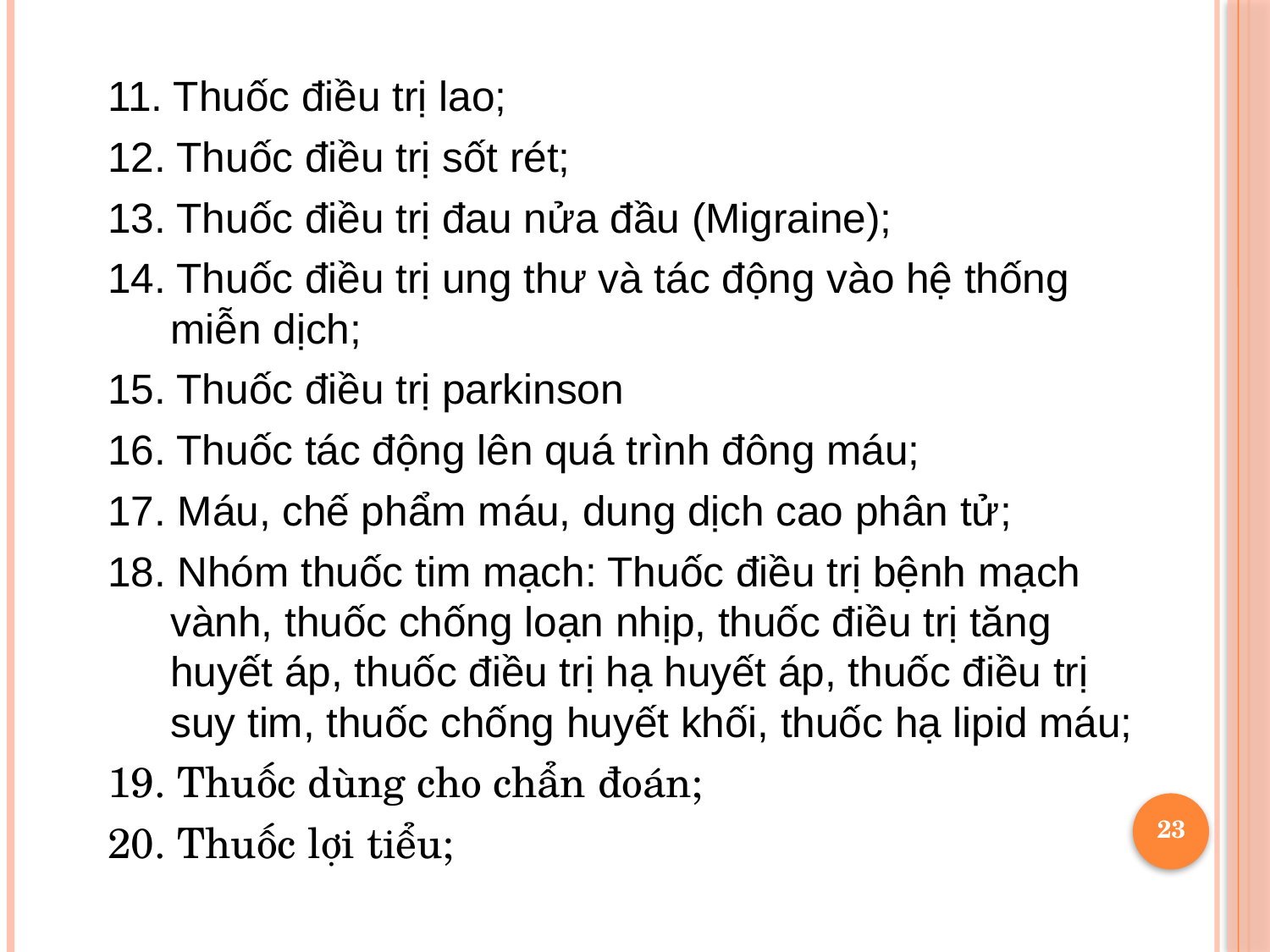

11. Thuốc điều trị lao;
12. Thuốc điều trị sốt rét;
13. Thuốc điều trị đau nửa đầu (Migraine);
14. Thuốc điều trị ung thư và tác động vào hệ thống miễn dịch;
15. Thuốc điều trị parkinson
16. Thuốc tác động lên quá trình đông máu;
17. Máu, chế phẩm máu, dung dịch cao phân tử;
18. Nhóm thuốc tim mạch: Thuốc điều trị bệnh mạch vành, thuốc chống loạn nhịp, thuốc điều trị tăng huyết áp, thuốc điều trị hạ huyết áp, thuốc điều trị suy tim, thuốc chống huyết khối, thuốc hạ lipid máu;
19. Thuốc dùng cho chẩn đoán;
20. Thuốc lợi tiểu;
23